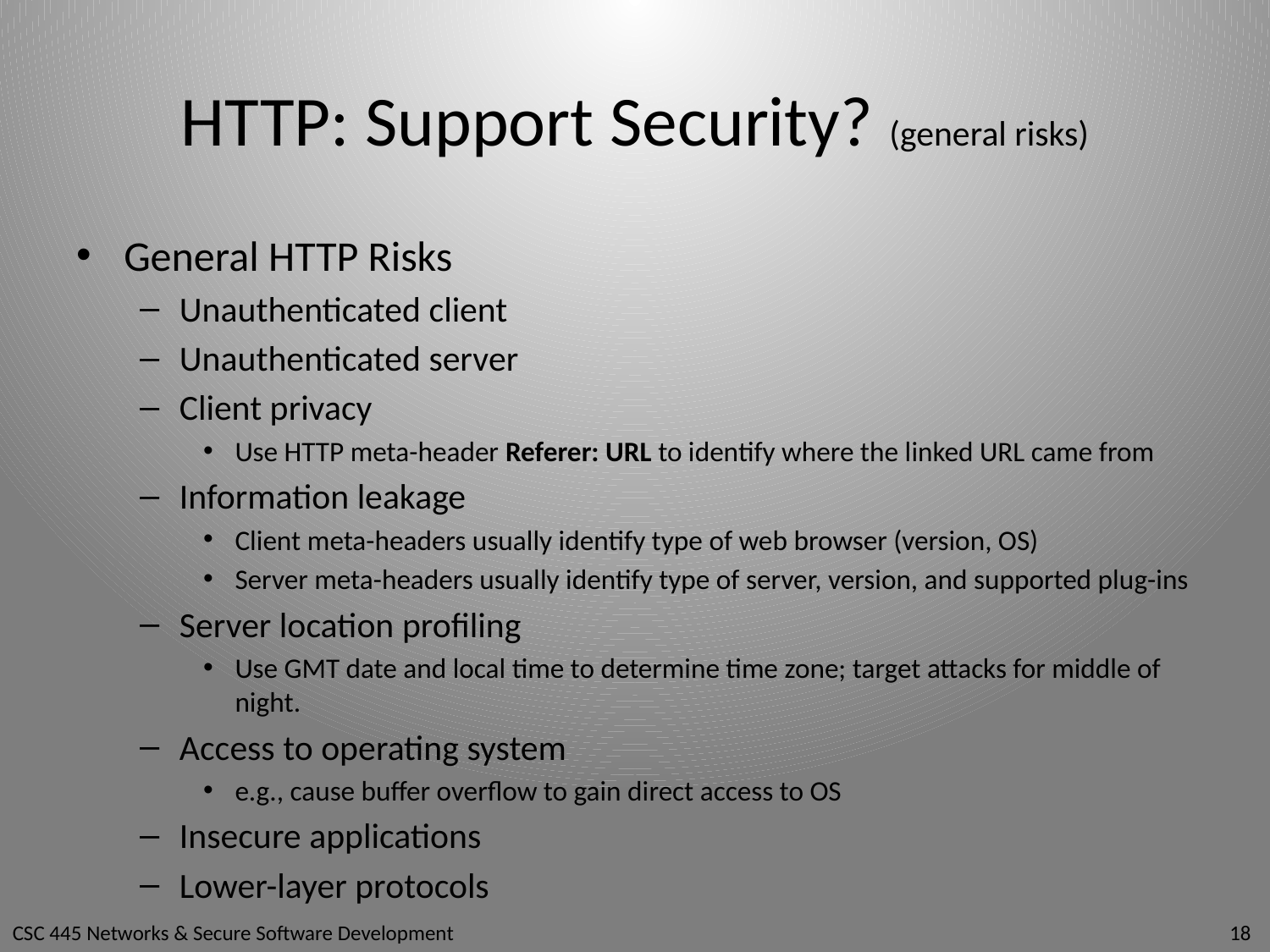

# HTTP: Support Security? (general risks)
General HTTP Risks
Unauthenticated client
Unauthenticated server
Client privacy
Use HTTP meta-header Referer: URL to identify where the linked URL came from
Information leakage
Client meta-headers usually identify type of web browser (version, OS)
Server meta-headers usually identify type of server, version, and supported plug-ins
Server location profiling
Use GMT date and local time to determine time zone; target attacks for middle of night.
Access to operating system
e.g., cause buffer overflow to gain direct access to OS
Insecure applications
Lower-layer protocols